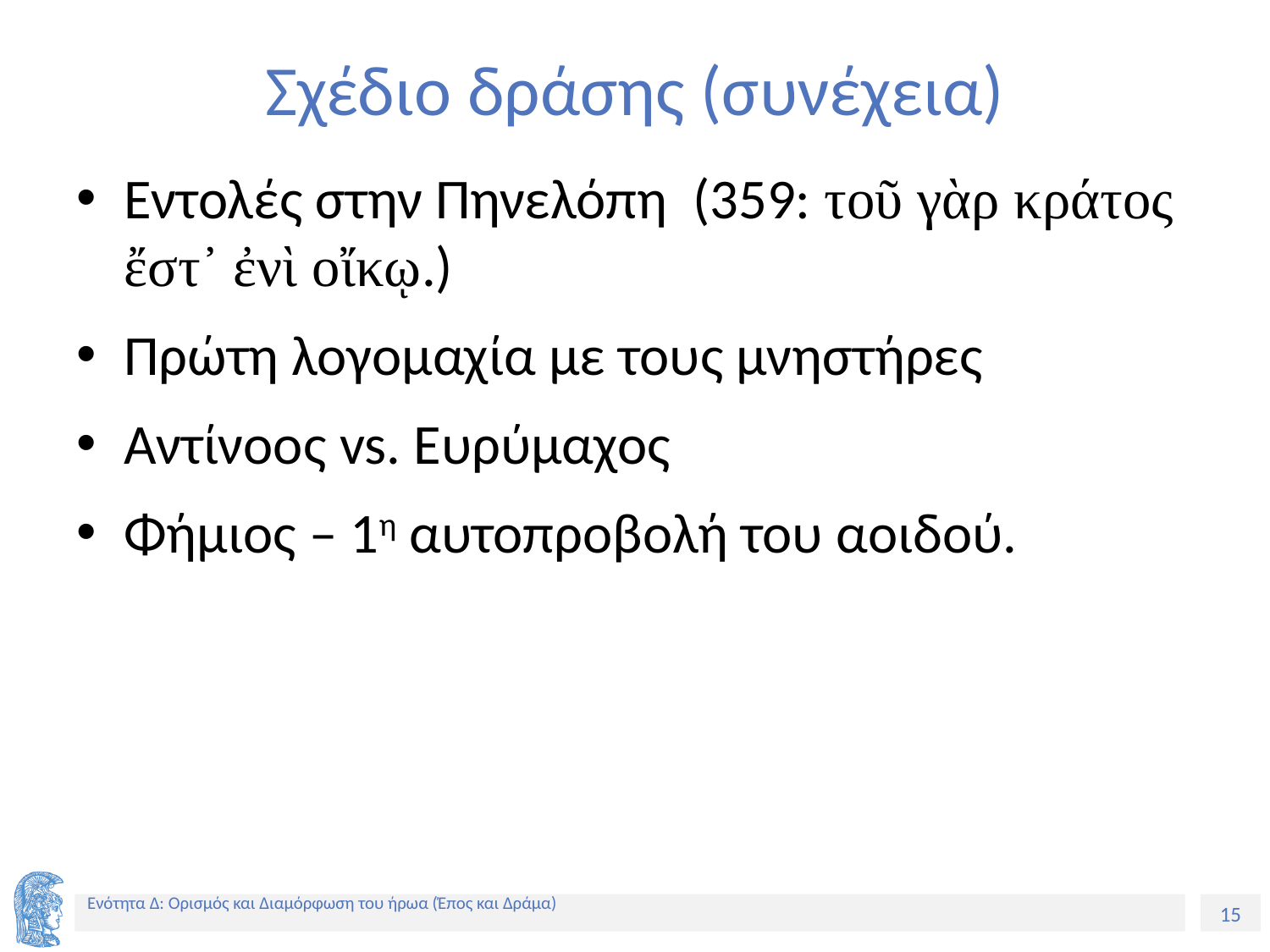

# Σχέδιο δράσης (συνέχεια)
Εντολές στην Πηνελόπη  (359: τοῦ γὰρ κράτος ἔστ᾽ ἐνὶ οἴκῳ.)
Πρώτη λογομαχία με τους μνηστήρες
Αντίνοος vs. Ευρύμαχος
Φήμιος – 1η αυτοπροβολή του αοιδού.